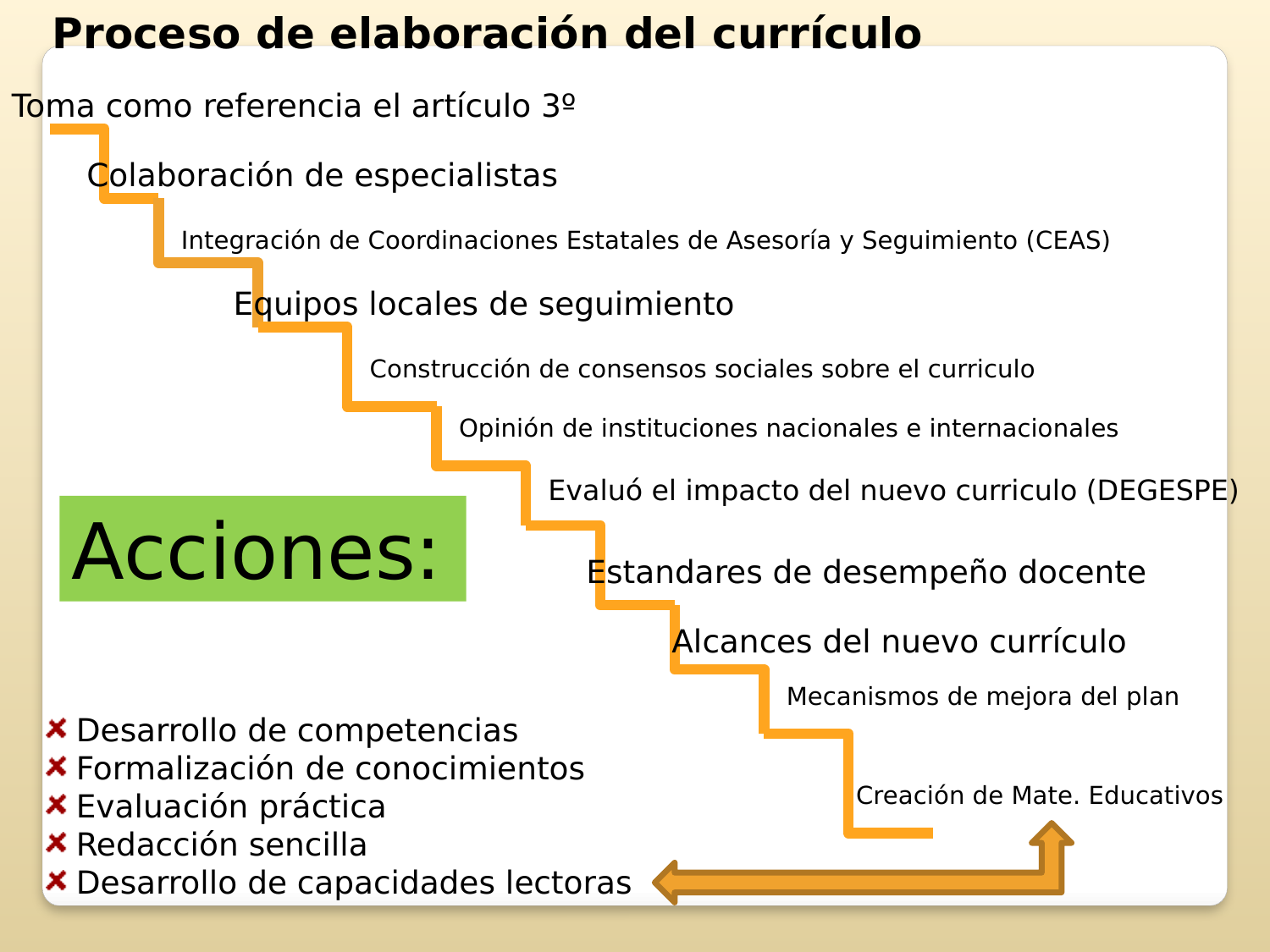

Proceso de elaboración del currículo
Toma como referencia el artículo 3º
Colaboración de especialistas
Integración de Coordinaciones Estatales de Asesoría y Seguimiento (CEAS)
Equipos locales de seguimiento
Construcción de consensos sociales sobre el curriculo
Opinión de instituciones nacionales e internacionales
Evaluó el impacto del nuevo curriculo (DEGESPE)
Acciones:
Estandares de desempeño docente
Alcances del nuevo currículo
Mecanismos de mejora del plan
Desarrollo de competencias
Formalización de conocimientos
Evaluación práctica
Redacción sencilla
Desarrollo de capacidades lectoras
Creación de Mate. Educativos